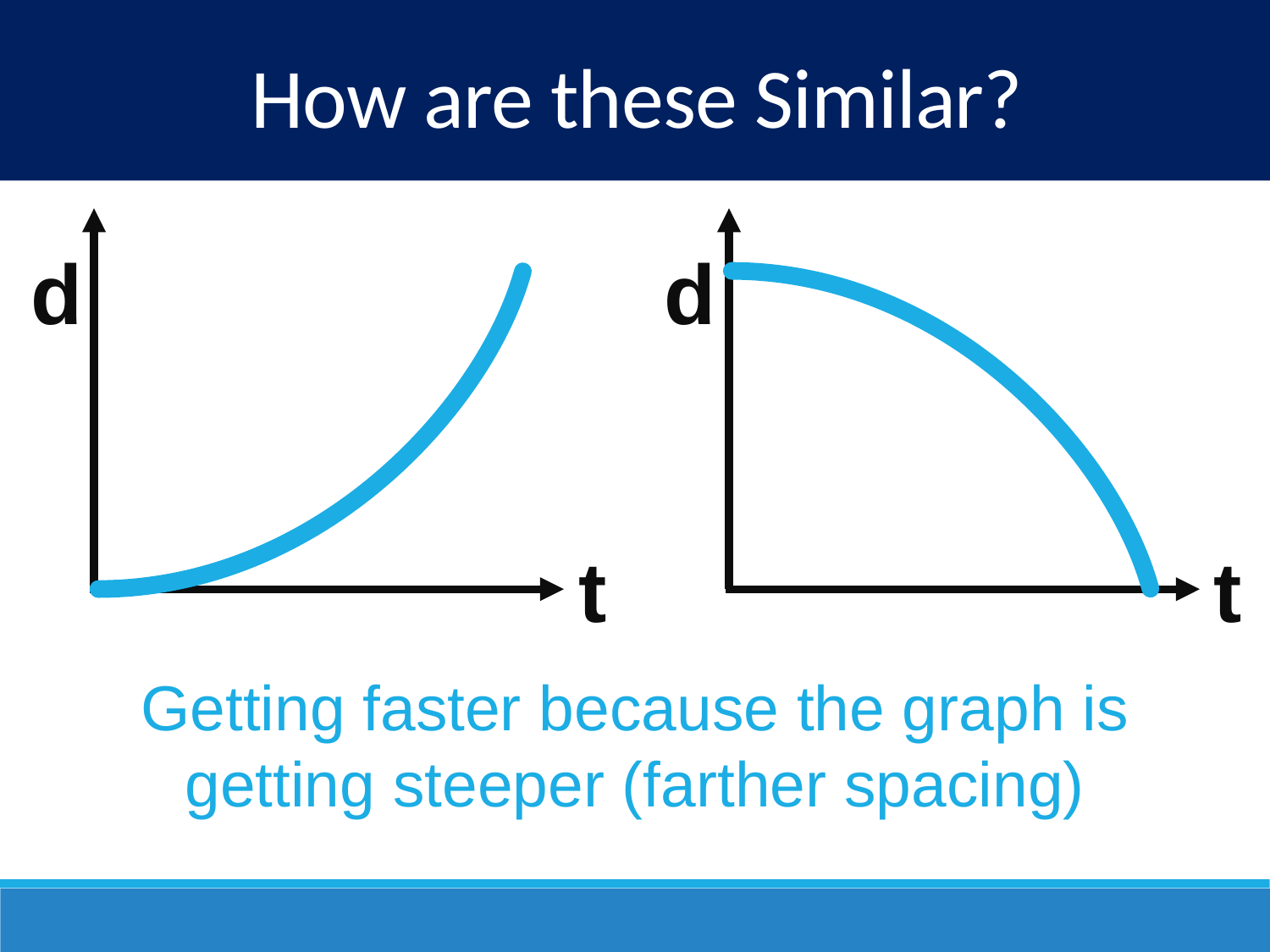

How are these Similar?
d
d

t
t
Getting faster because the graph is getting steeper (farther spacing)